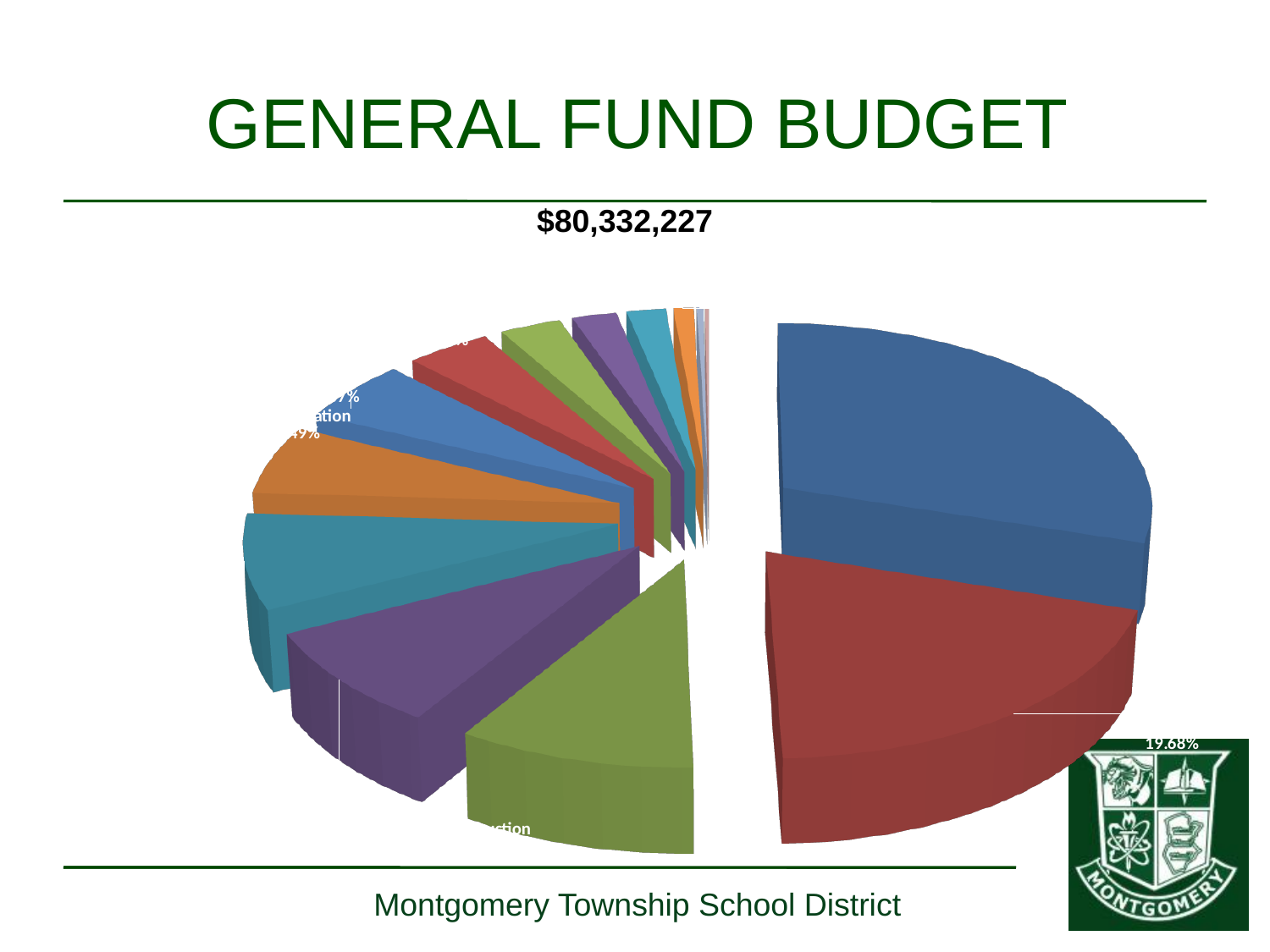

GENERAL FUND BUDGET
$80,332,227

[unsupported chart]

Montgomery Township School District